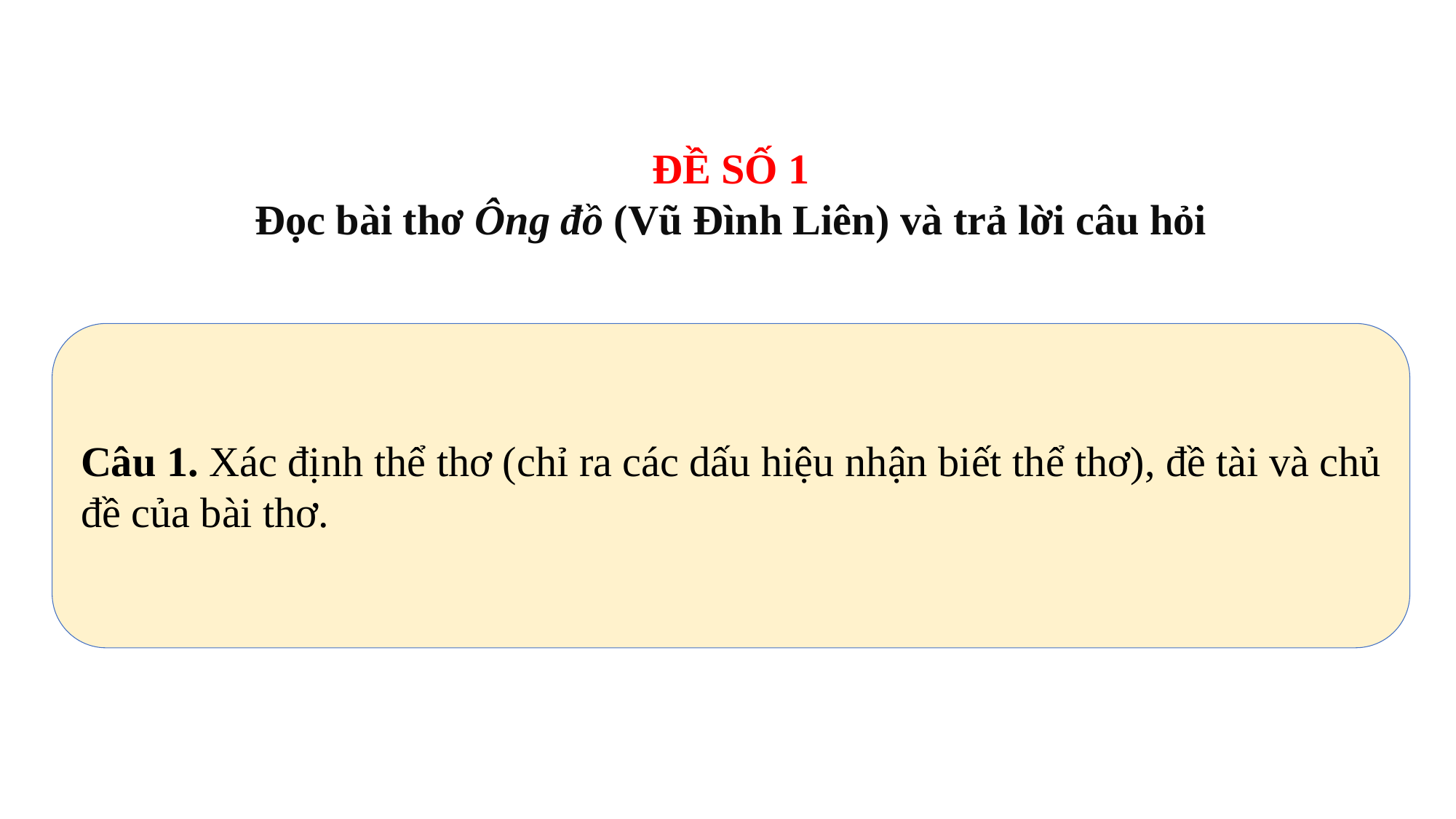

ĐỀ SỐ 1
Đọc bài thơ Ông đồ (Vũ Đình Liên) và trả lời câu hỏi

Câu 1. Xác định thể thơ (chỉ ra các dấu hiệu nhận biết thể thơ), đề tài và chủ đề của bài thơ.